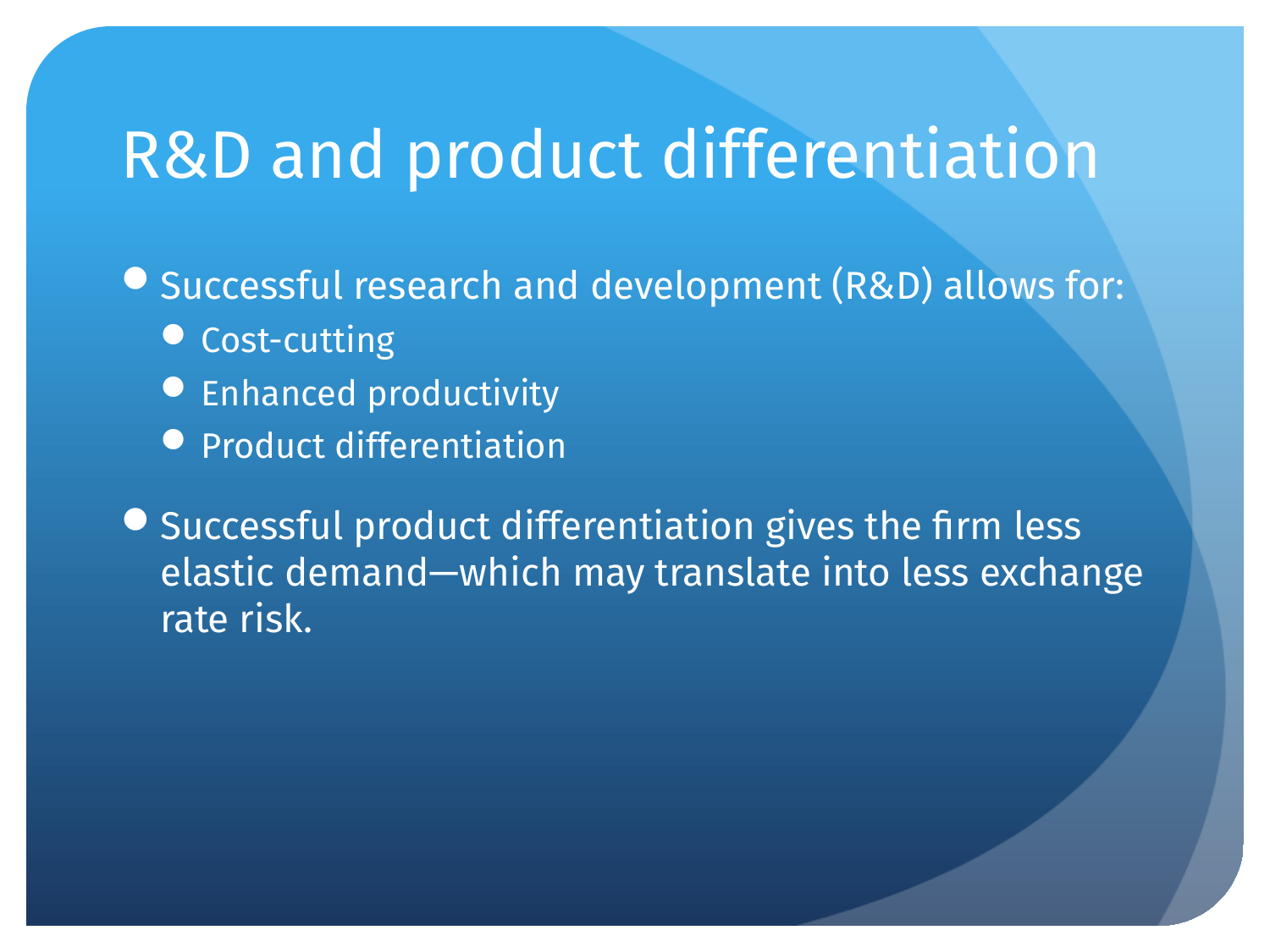

# R&D and product differentiation
Successful research and development (R&D) allows for:
Cost-cutting
Enhanced productivity
Product differentiation
Successful product differentiation gives the firm less elastic demand—which may translate into less exchange rate risk.